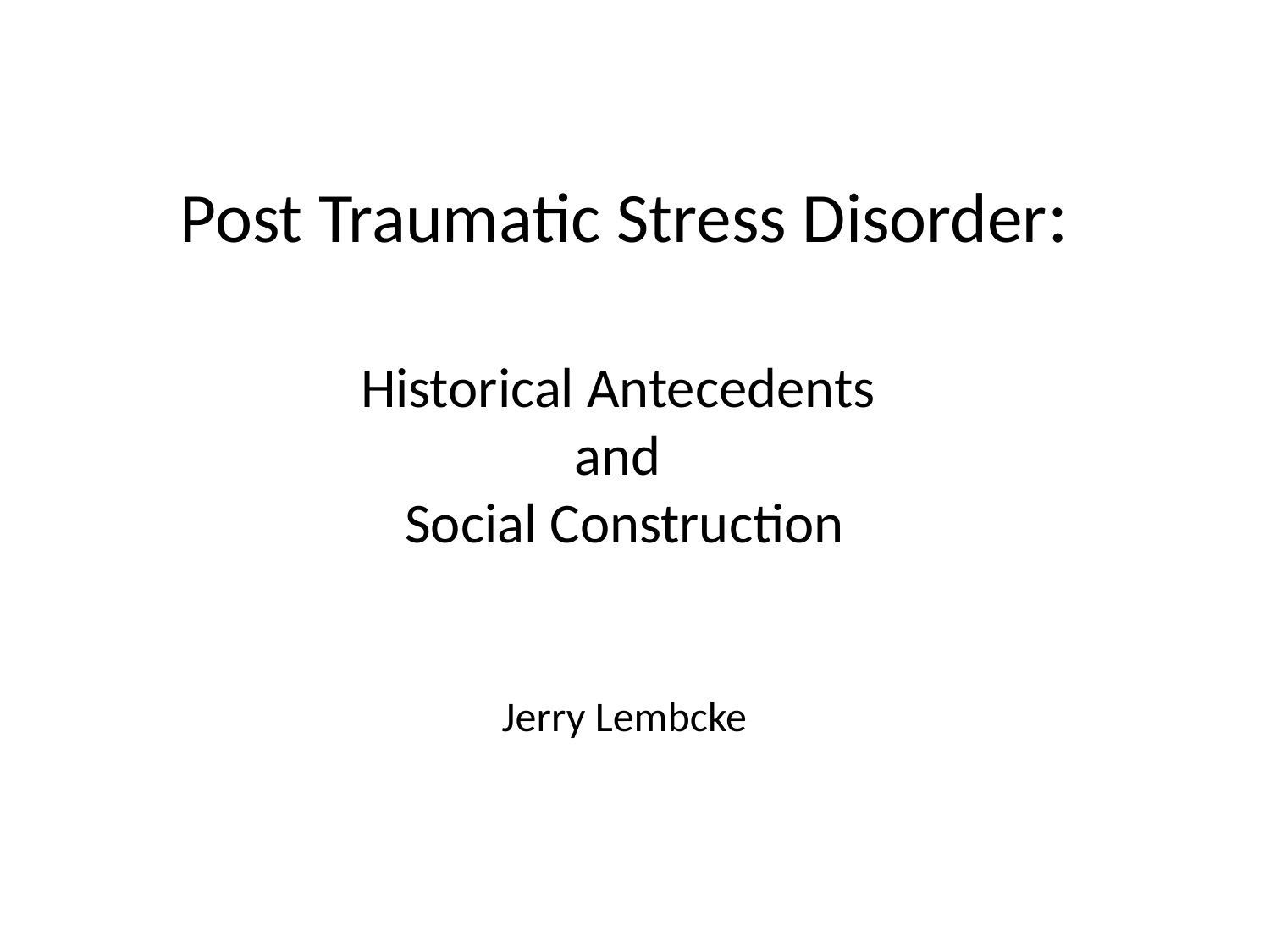

Post Traumatic Stress Disorder:

Historical Antecedents
and
Social Construction

Jerry Lembcke